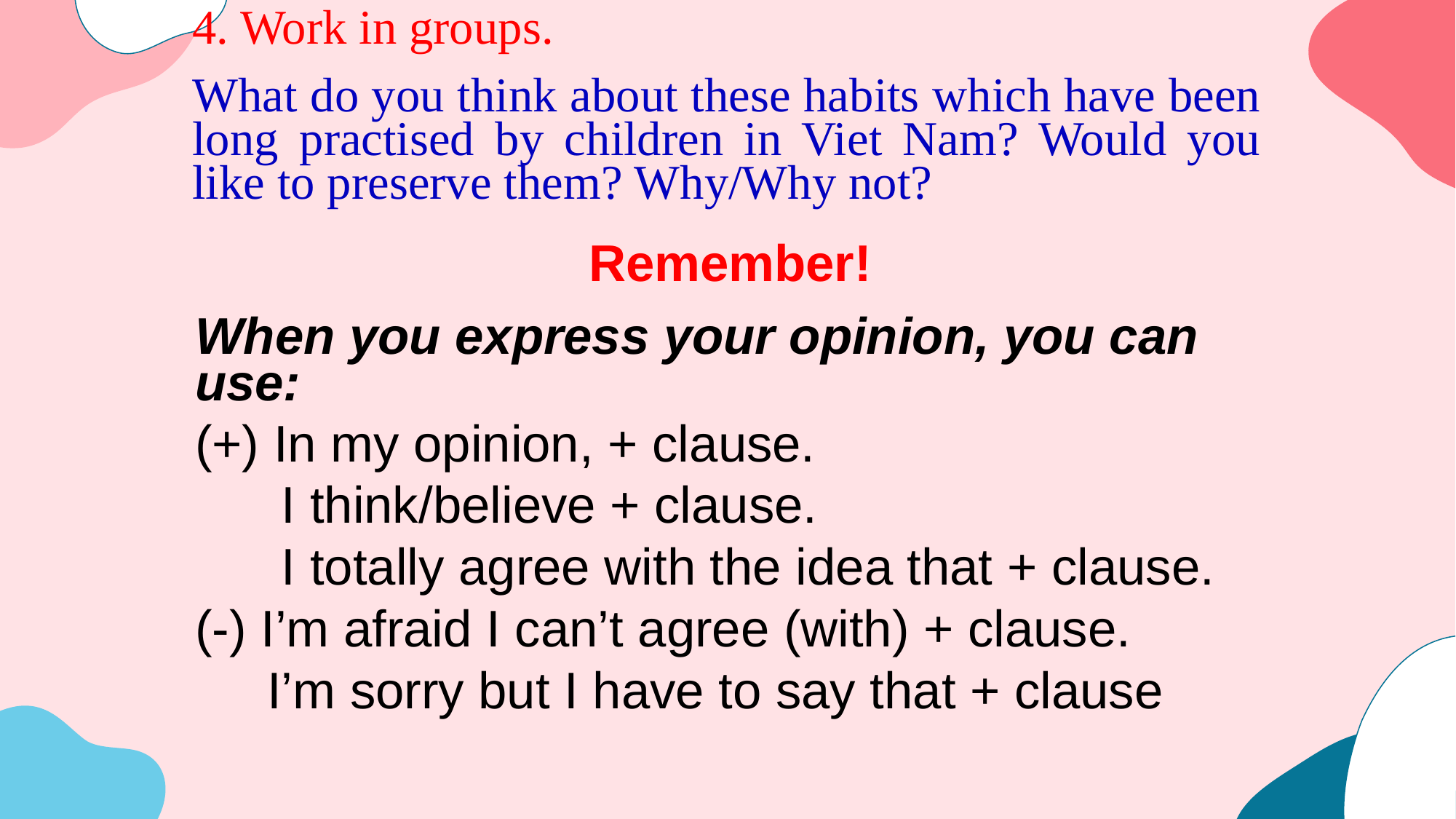

4. Work in groups.
What do you think about these habits which have been long practised by children in Viet Nam? Would you like to preserve them? Why/Why not?
Remember!
When you express your opinion, you can use:
(+) In my opinion, + clause.
      I think/believe + clause.
      I totally agree with the idea that + clause.
(-) I’m afraid I can’t agree (with) + clause.
     I’m sorry but I have to say that + clause